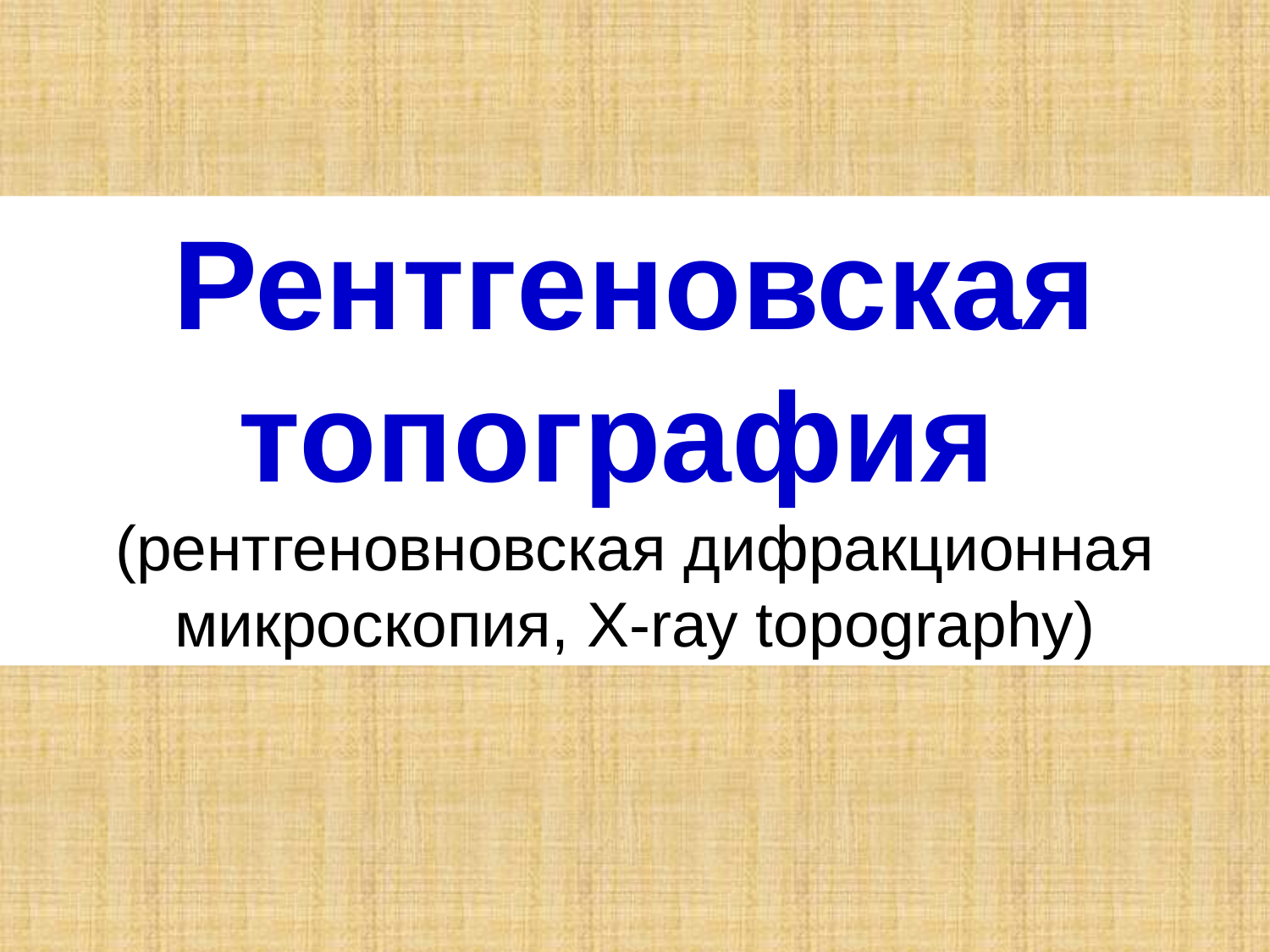

Рентгеновская топография
(рентгеновновская дифракционная микроскопия, X-ray topography)